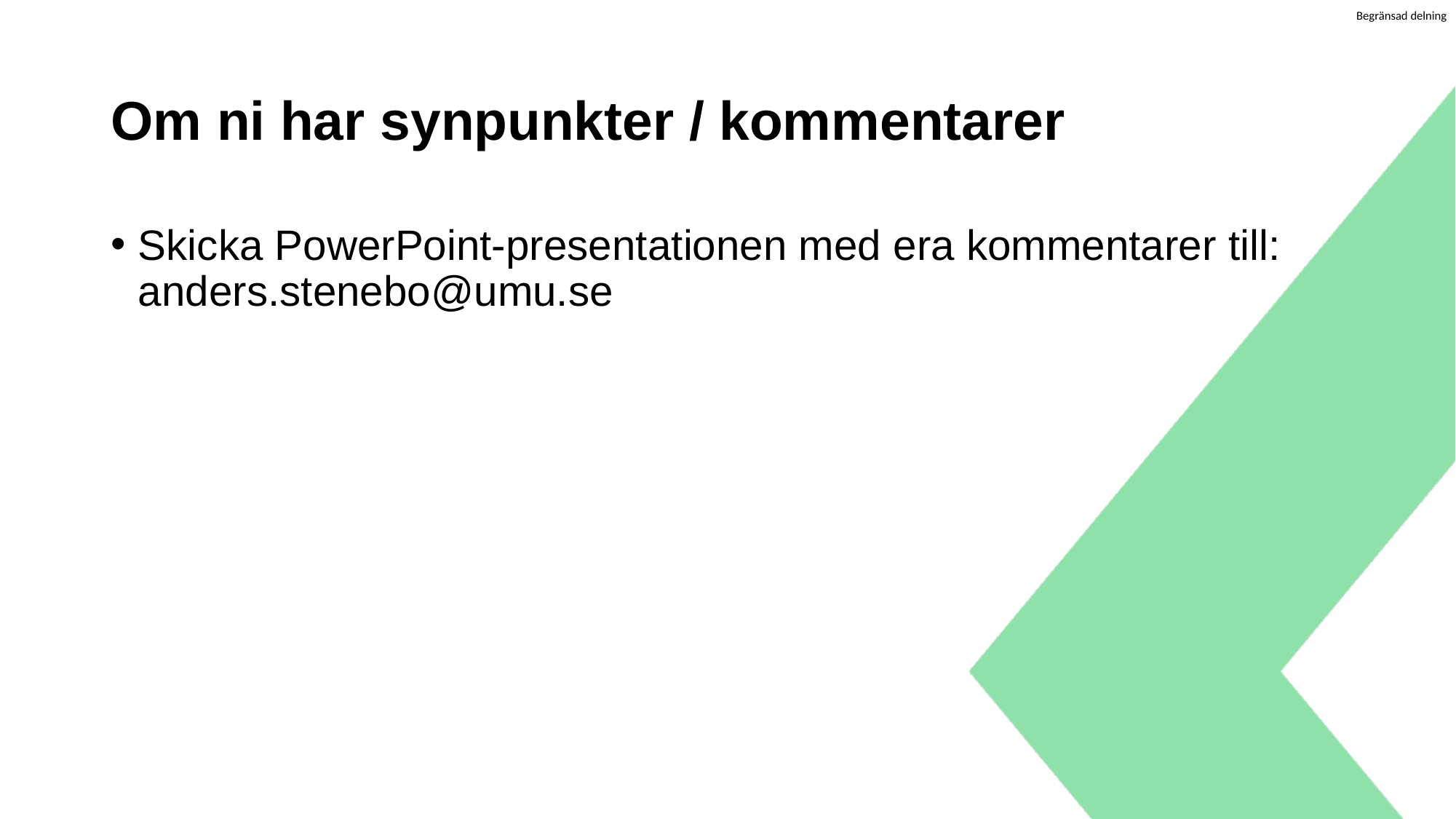

# Om ni har synpunkter / kommentarer
Skicka PowerPoint-presentationen med era kommentarer till:
anders.stenebo@umu.se